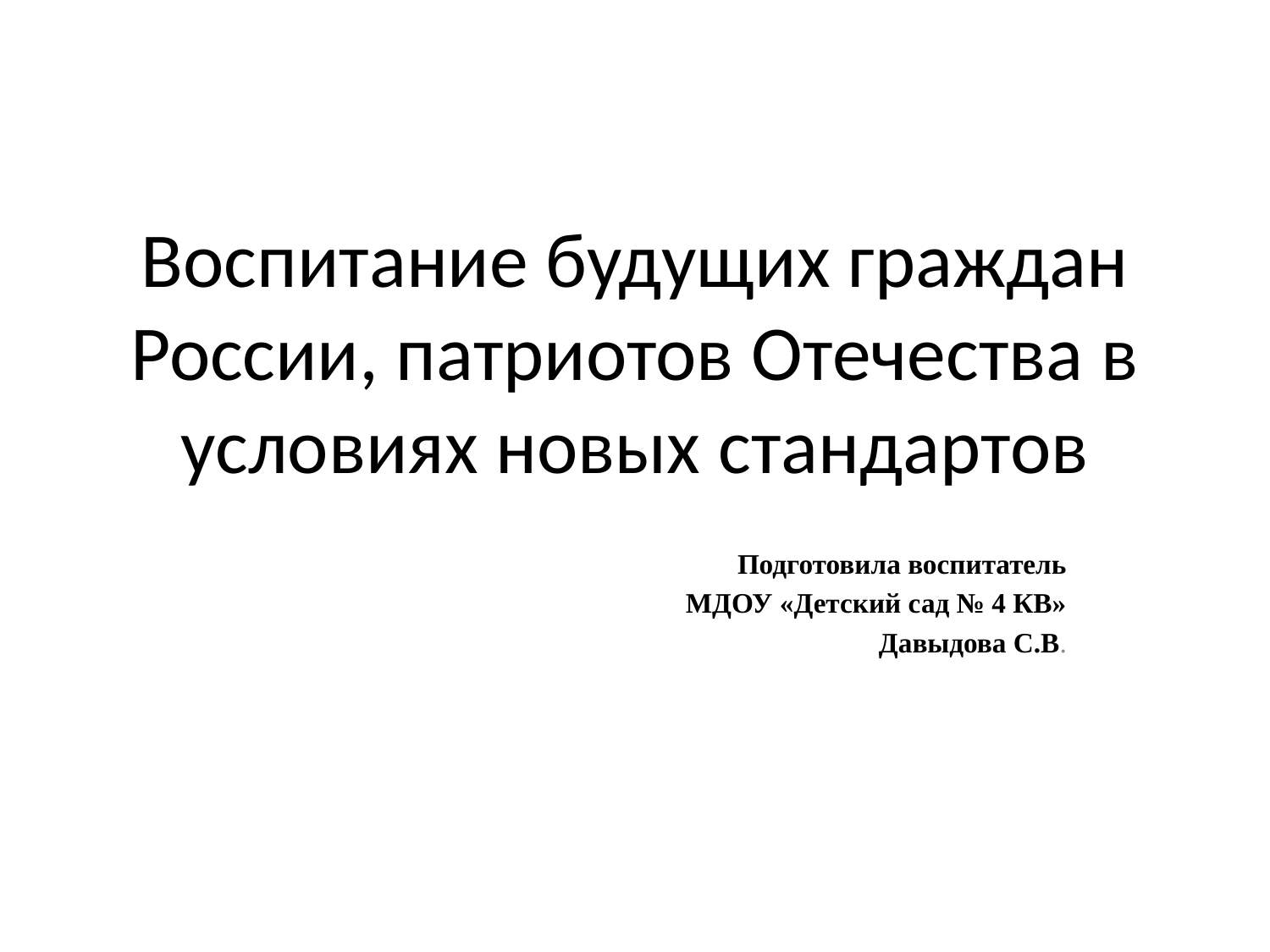

# Воспитание будущих граждан России, патриотов Отечества в условиях новых стандартов
Подготовила воспитатель
 МДОУ «Детский сад № 4 КВ»
Давыдова С.В.